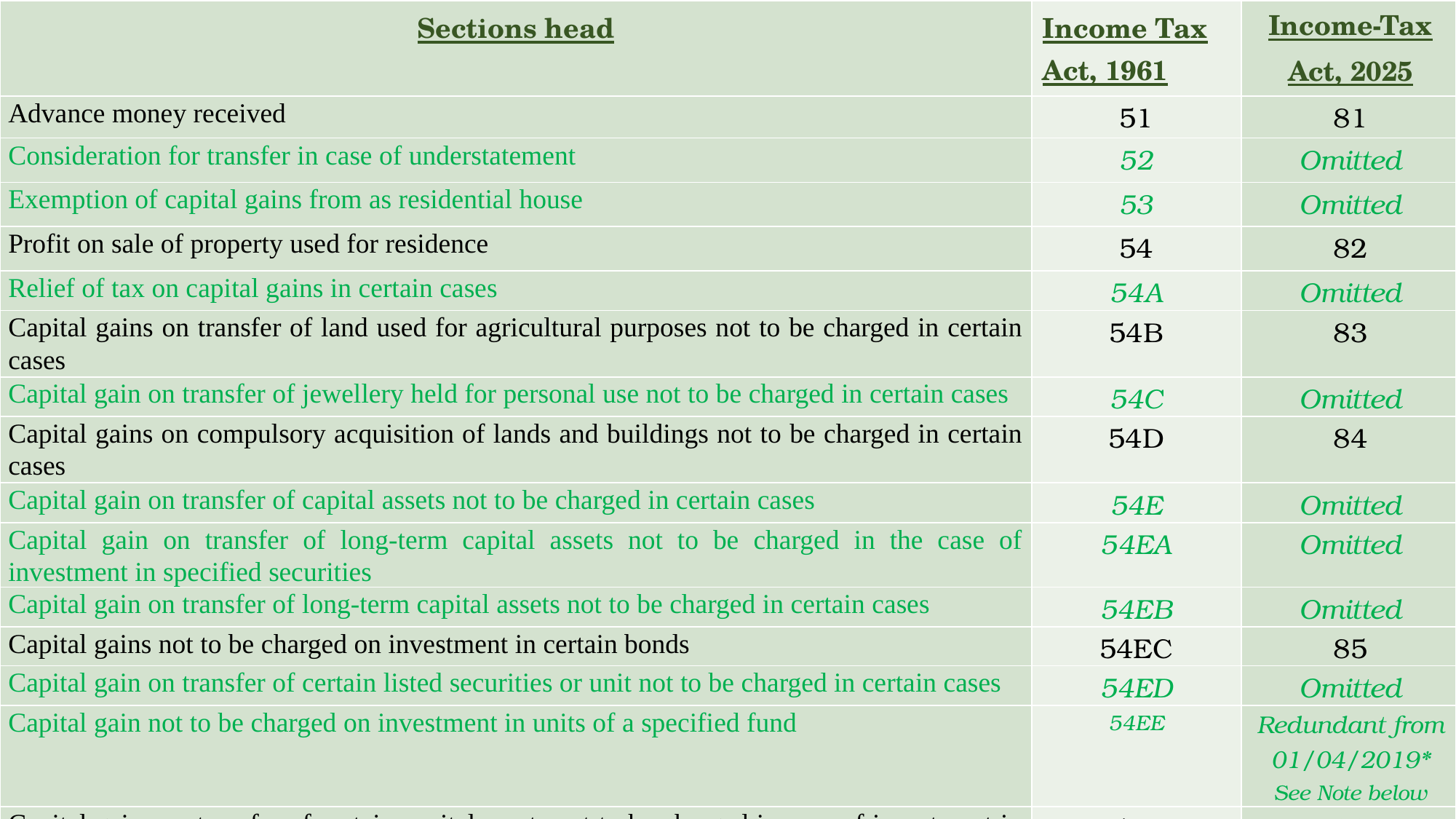

| Sections head | Income Tax Act, 1961 | Income-Tax Act, 2025 |
| --- | --- | --- |
| Advance money received | 51 | 81 |
| Consideration for transfer in case of understatement | 52 | Omitted |
| Exemption of capital gains from as residential house | 53 | Omitted |
| Profit on sale of property used for residence | 54 | 82 |
| Relief of tax on capital gains in certain cases | 54A | Omitted |
| Capital gains on transfer of land used for agricultural purposes not to be charged in certain cases | 54B | 83 |
| Capital gain on transfer of jewellery held for personal use not to be charged in certain cases | 54C | Omitted |
| Capital gains on compulsory acquisition of lands and buildings not to be charged in certain cases | 54D | 84 |
| Capital gain on transfer of capital assets not to be charged in certain cases | 54E | Omitted |
| Capital gain on transfer of long-term capital assets not to be charged in the case of investment in specified securities | 54EA | Omitted |
| Capital gain on transfer of long-term capital assets not to be charged in certain cases | 54EB | Omitted |
| Capital gains not to be charged on investment in certain bonds | 54EC | 85 |
| Capital gain on transfer of certain listed securities or unit not to be charged in certain cases | 54ED | Omitted |
| Capital gain not to be charged on investment in units of a specified fund | 54EE | Redundant from 01/04/2019\* See Note below |
| Capital gains on transfer of certain capital assets not to be charged in case of investment in residential house | 54F | 86 |